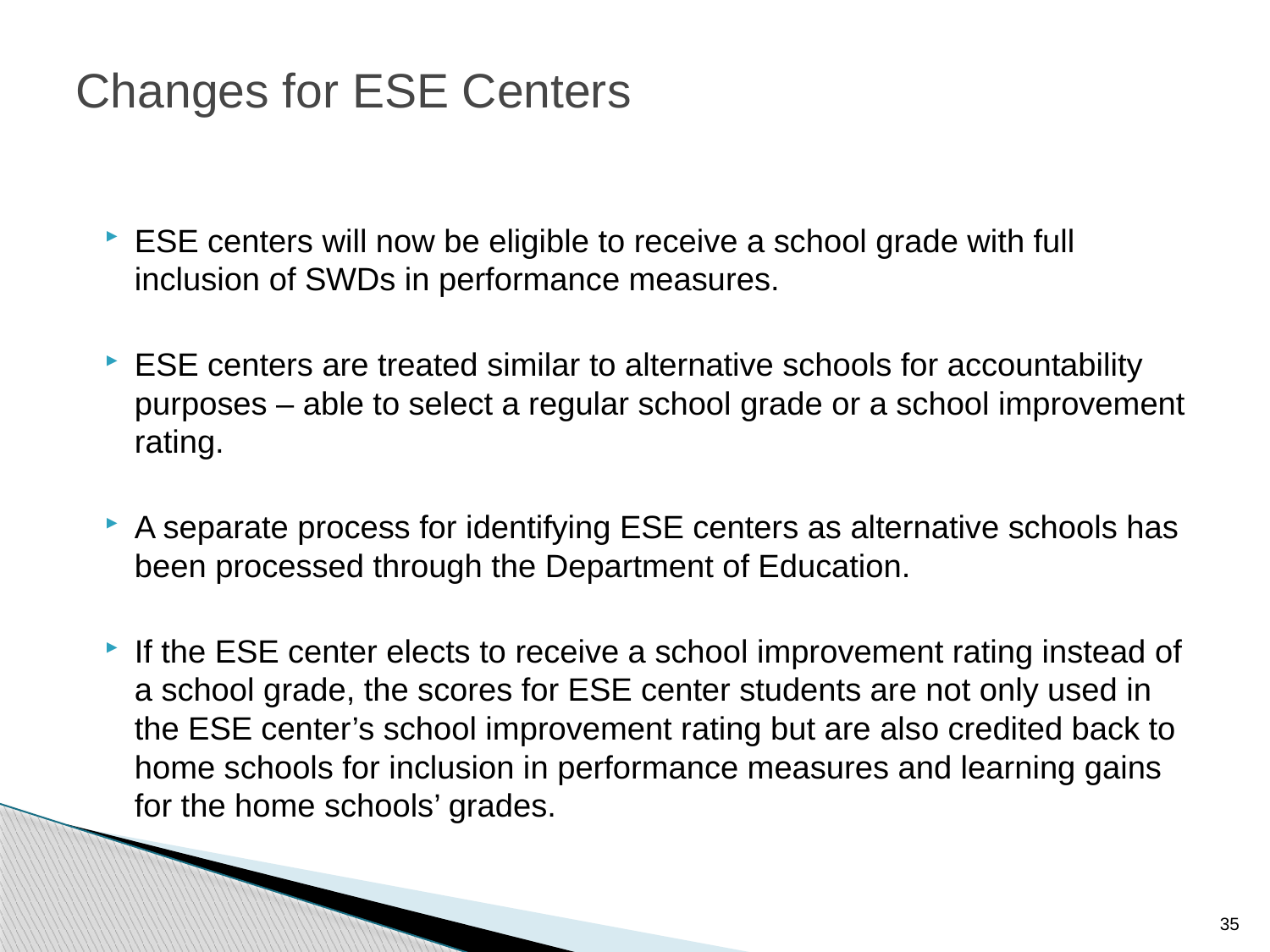

# Changes for ESE Centers

ESE centers will now be eligible to receive a school grade with full inclusion of SWDs in performance measures.

ESE centers are treated similar to alternative schools for accountability purposes – able to select a regular school grade or a school improvement rating.

A separate process for identifying ESE centers as alternative schools has been processed through the Department of Education.

If the ESE center elects to receive a school improvement rating instead of a school grade, the scores for ESE center students are not only used in the ESE center’s school improvement rating but are also credited back to home schools for inclusion in performance measures and learning gains for the home schools’ grades.

35